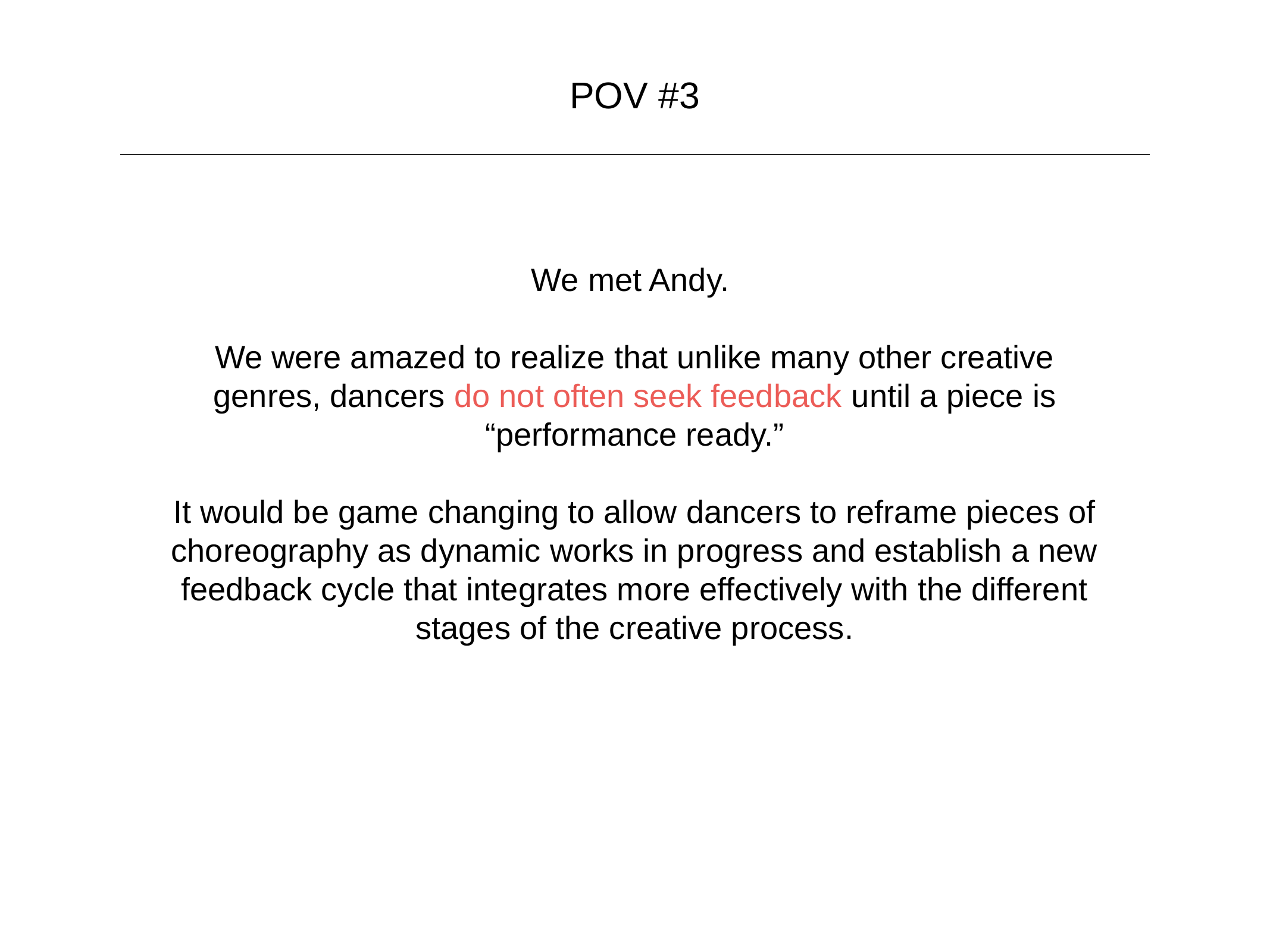

POV #3

We met Andy.

We were amazed to realize that unlike many other creative genres, dancers do not often seek feedback until a piece is “performance ready.”

It would be game changing to allow dancers to reframe pieces of choreography as dynamic works in progress and establish a new feedback cycle that integrates more effectively with the different stages of the creative process.